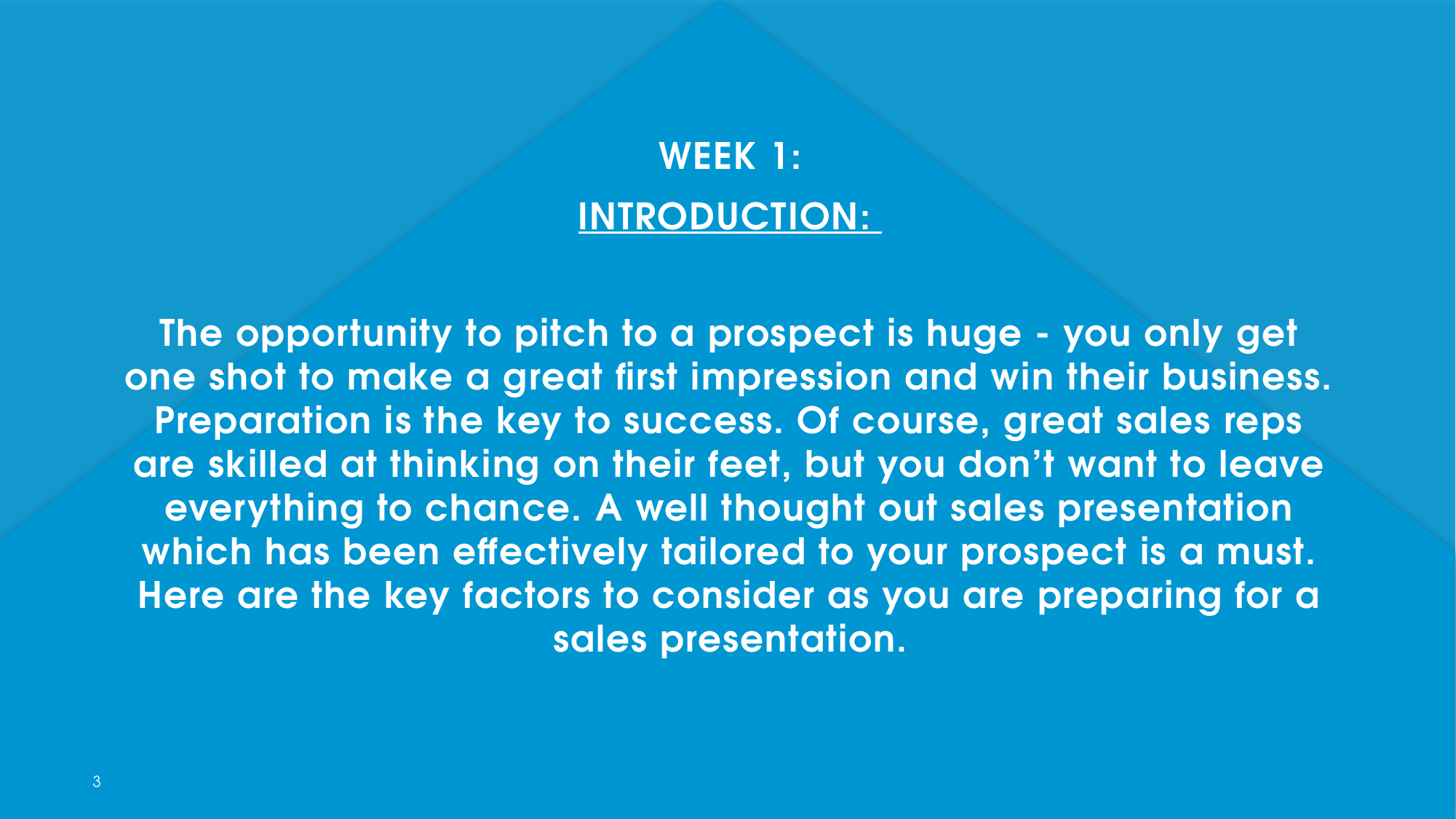

WEEK 1:
introduction:

The opportunity to pitch to a prospect is huge - you only get one shot to make a great first impression and win their business. Preparation is the key to success. Of course, great sales reps are skilled at thinking on their feet, but you don’t want to leave everything to chance. A well thought out sales presentation which has been effectively tailored to your prospect is a must. Here are the key factors to consider as you are preparing for a sales presentation.
3